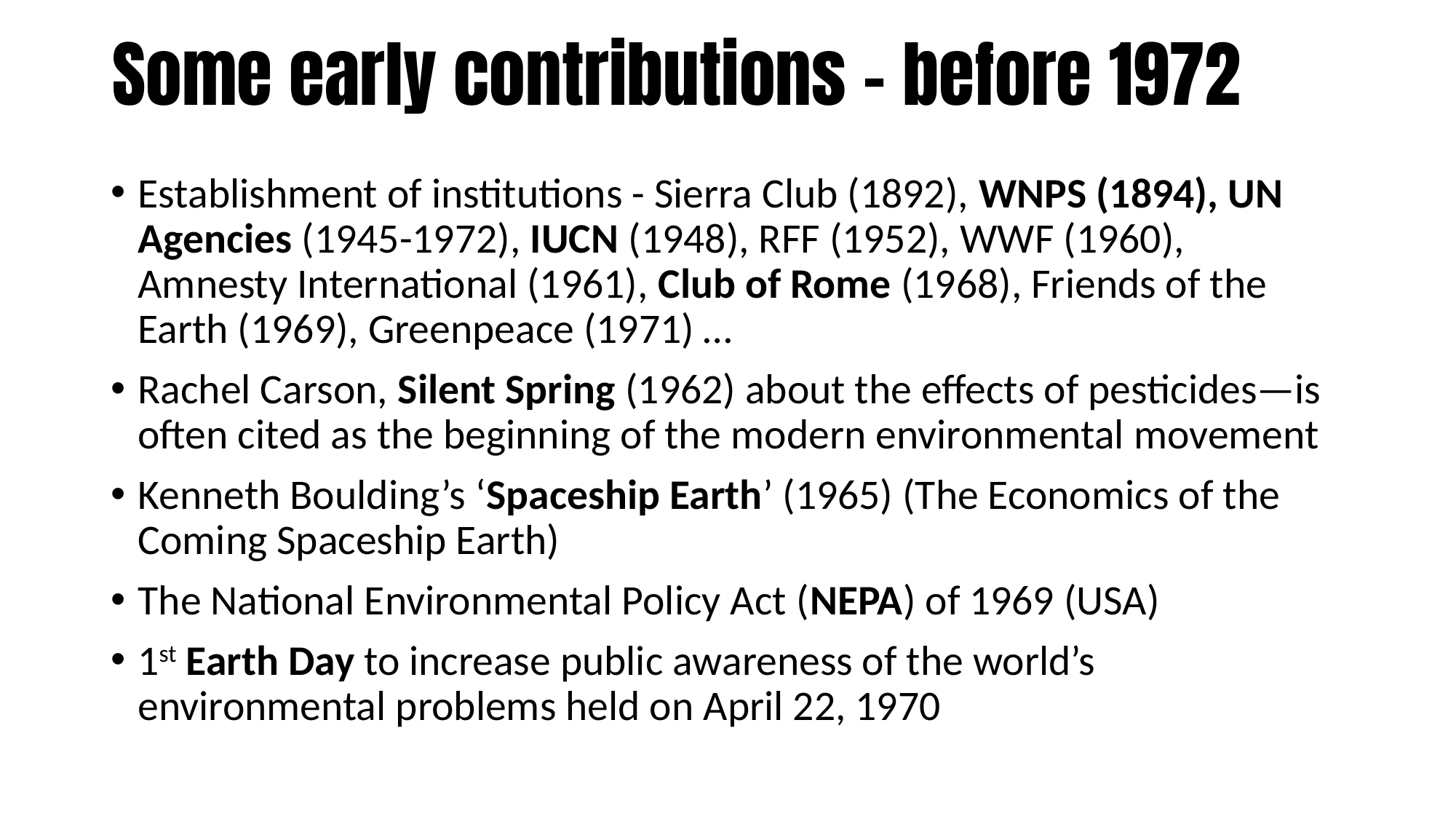

# Some early contributions – before 1972
Establishment of institutions - Sierra Club (1892), WNPS (1894), UN Agencies (1945-1972), IUCN (1948), RFF (1952), WWF (1960), Amnesty International (1961), Club of Rome (1968), Friends of the Earth (1969), Greenpeace (1971) …
Rachel Carson, Silent Spring (1962) about the effects of pesticides—is often cited as the beginning of the modern environmental movement
Kenneth Boulding’s ‘Spaceship Earth’ (1965) (The Economics of the Coming Spaceship Earth)
The National Environmental Policy Act (NEPA) of 1969 (USA)
1st Earth Day to increase public awareness of the world’s environmental problems held on April 22, 1970